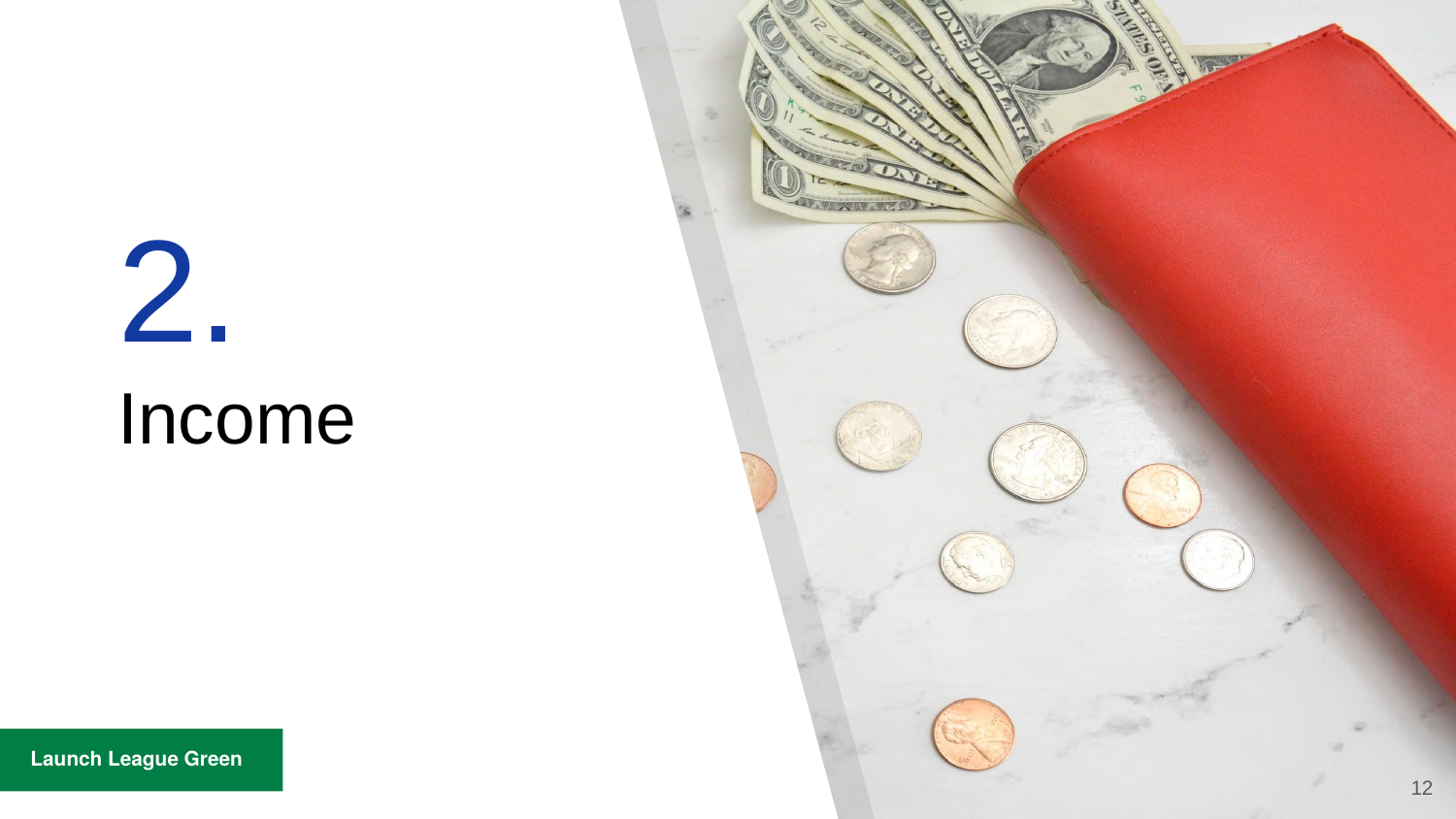

# 2.
Income

Launch League Green
12